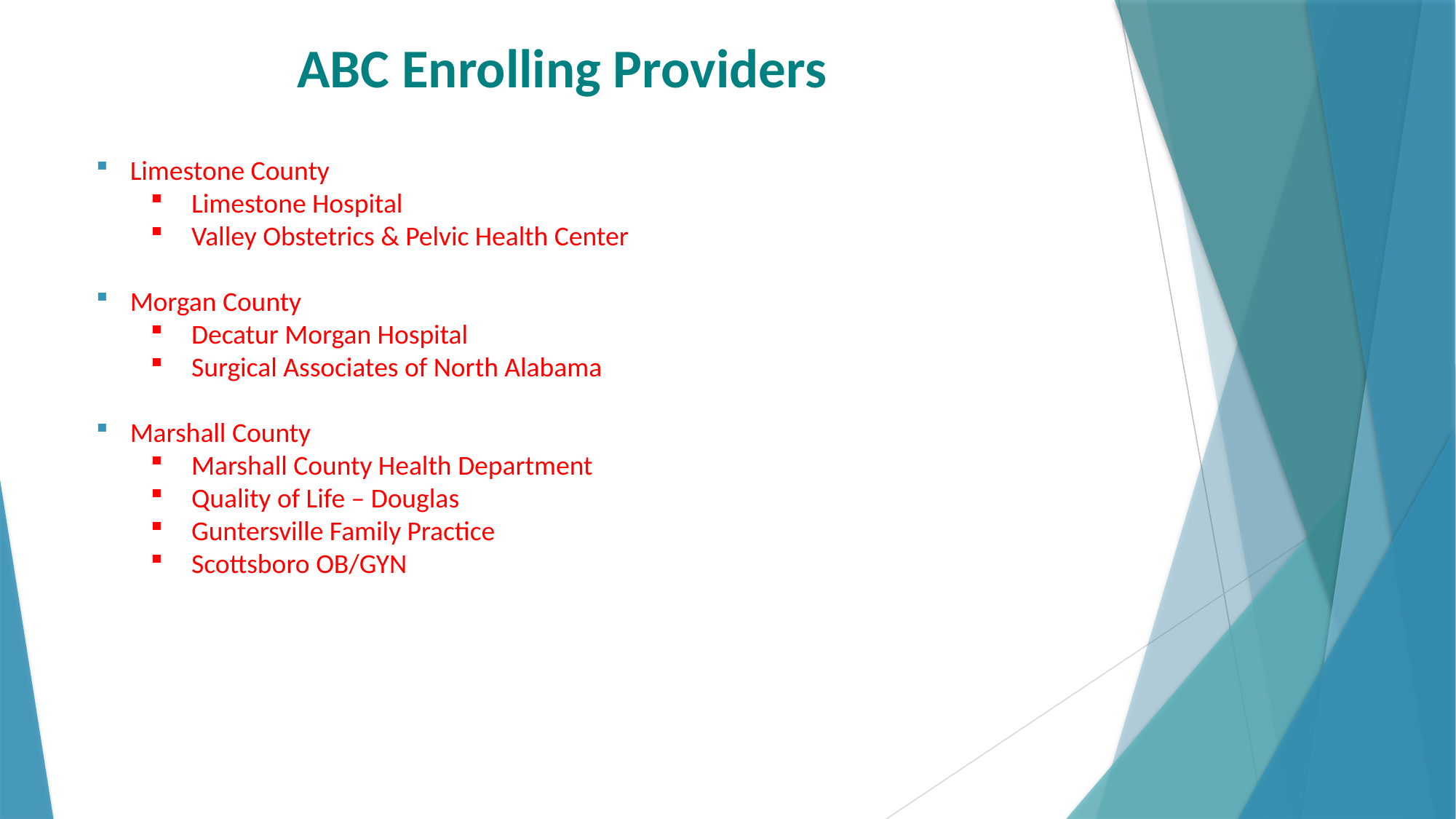

# ABC Enrolling Providers
Limestone County
Limestone Hospital
Valley Obstetrics & Pelvic Health Center

Morgan County
Decatur Morgan Hospital
Surgical Associates of North Alabama

Marshall County
Marshall County Health Department
Quality of Life – Douglas
Guntersville Family Practice
Scottsboro OB/GYN